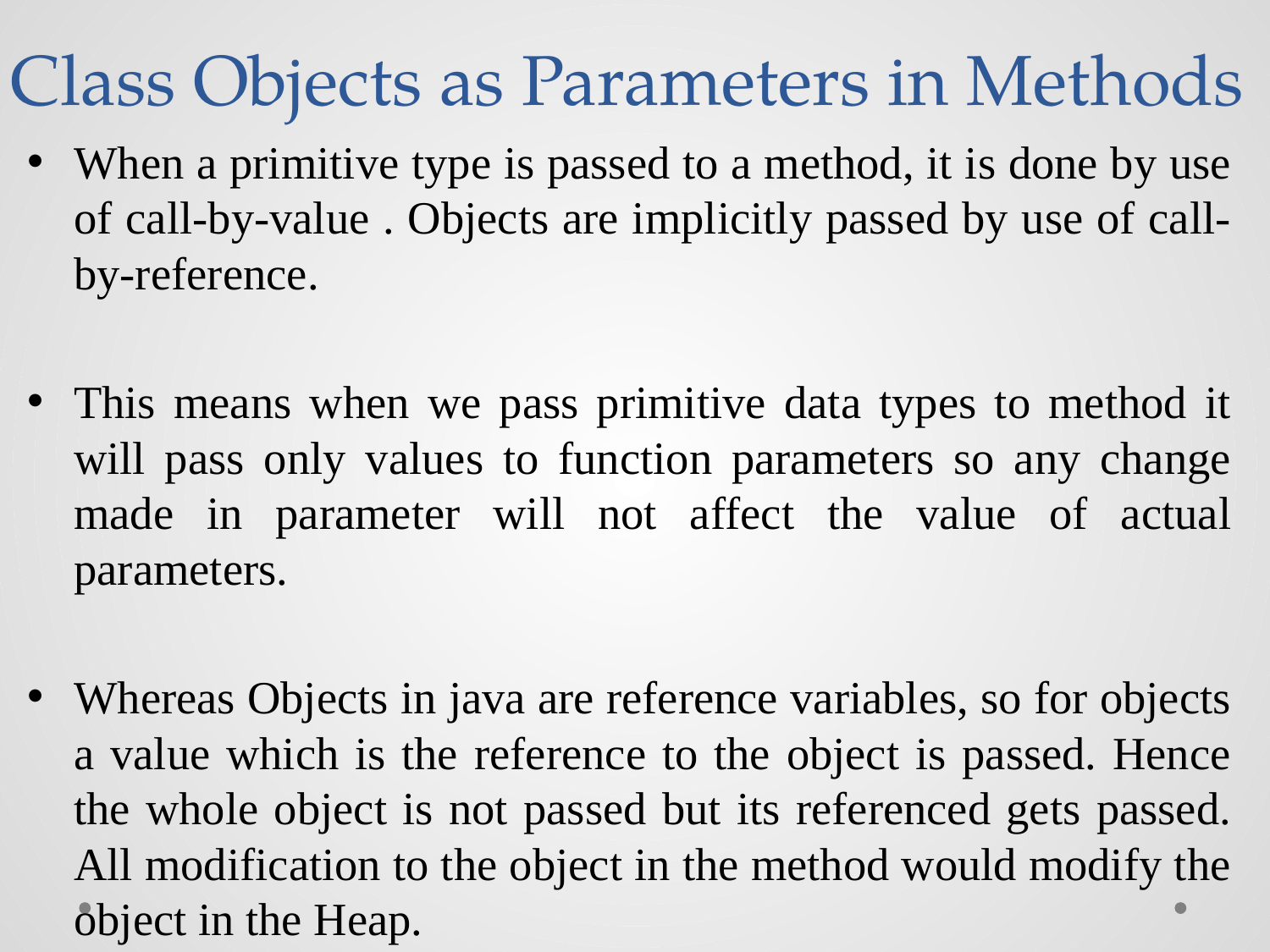

# Class Objects as Parameters in Methods
When a primitive type is passed to a method, it is done by use of call-by-value . Objects are implicitly passed by use of call-by-reference.

This means when we pass primitive data types to method it will pass only values to function parameters so any change made in parameter will not affect the value of actual parameters.

Whereas Objects in java are reference variables, so for objects a value which is the reference to the object is passed. Hence the whole object is not passed but its referenced gets passed. All modification to the object in the method would modify the object in the Heap.